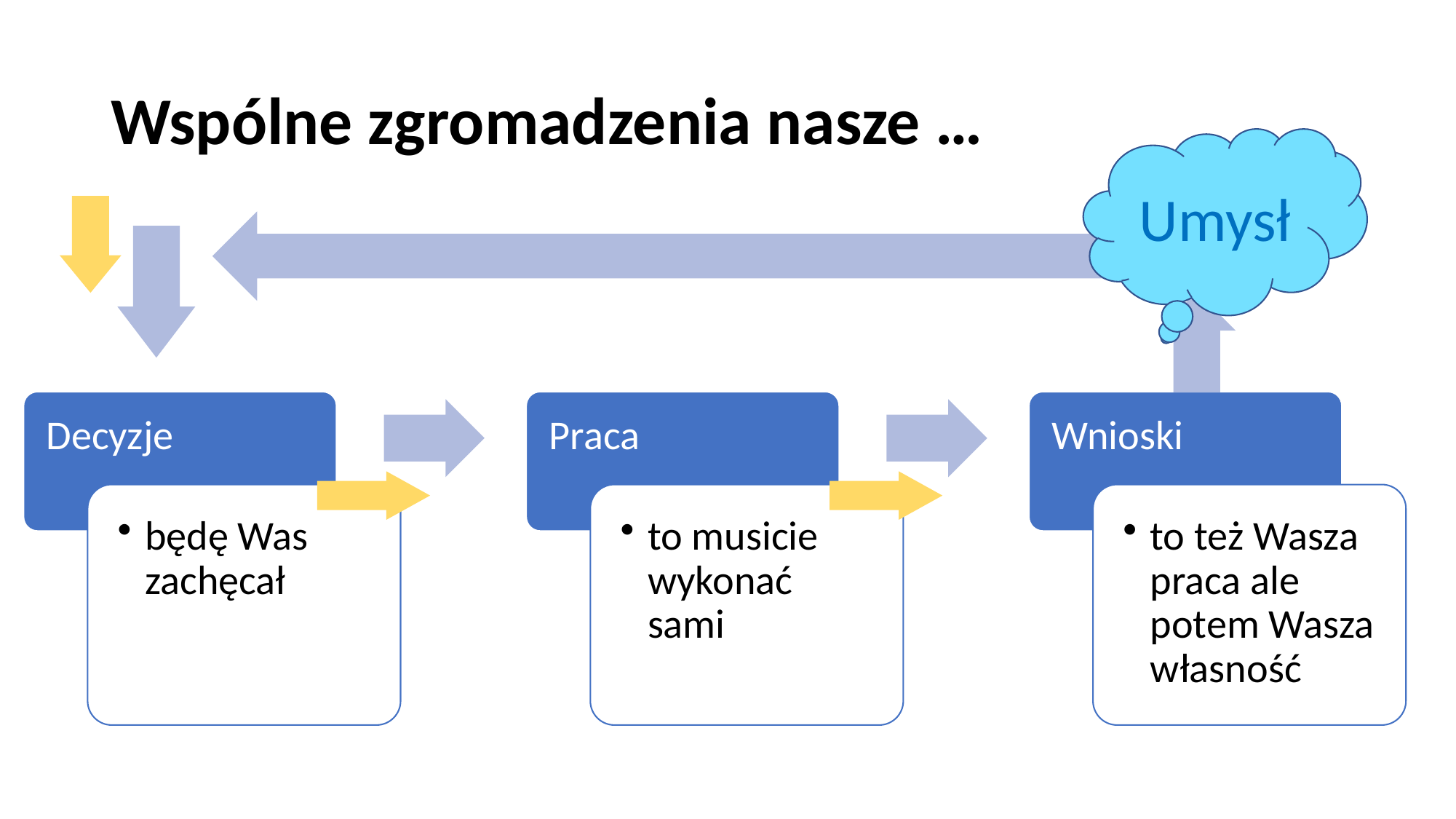

# Wspólne zgromadzenia nasze …
Umysł

Decyzje
Praca
Wnioski

będę Was zachęcał
to musicie wykonać sami
to też Wasza praca ale potem Wasza własność